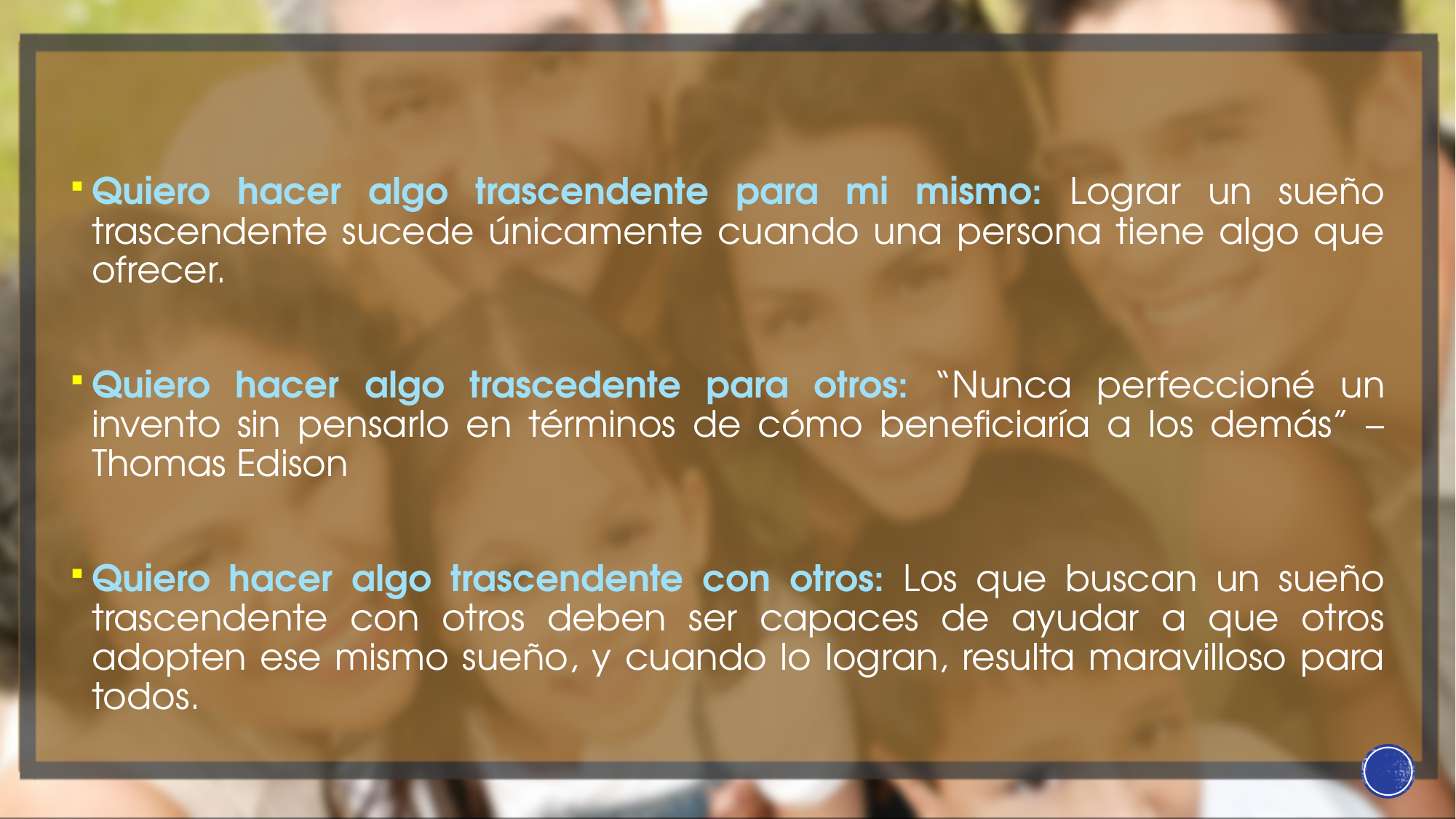

Quiero hacer algo trascendente para mi mismo: Lograr un sueño trascendente sucede únicamente cuando una persona tiene algo que ofrecer.

Quiero hacer algo trascedente para otros: “Nunca perfeccioné un invento sin pensarlo en términos de cómo beneficiaría a los demás” –Thomas Edison

Quiero hacer algo trascendente con otros: Los que buscan un sueño trascendente con otros deben ser capaces de ayudar a que otros adopten ese mismo sueño, y cuando lo logran, resulta maravilloso para todos.